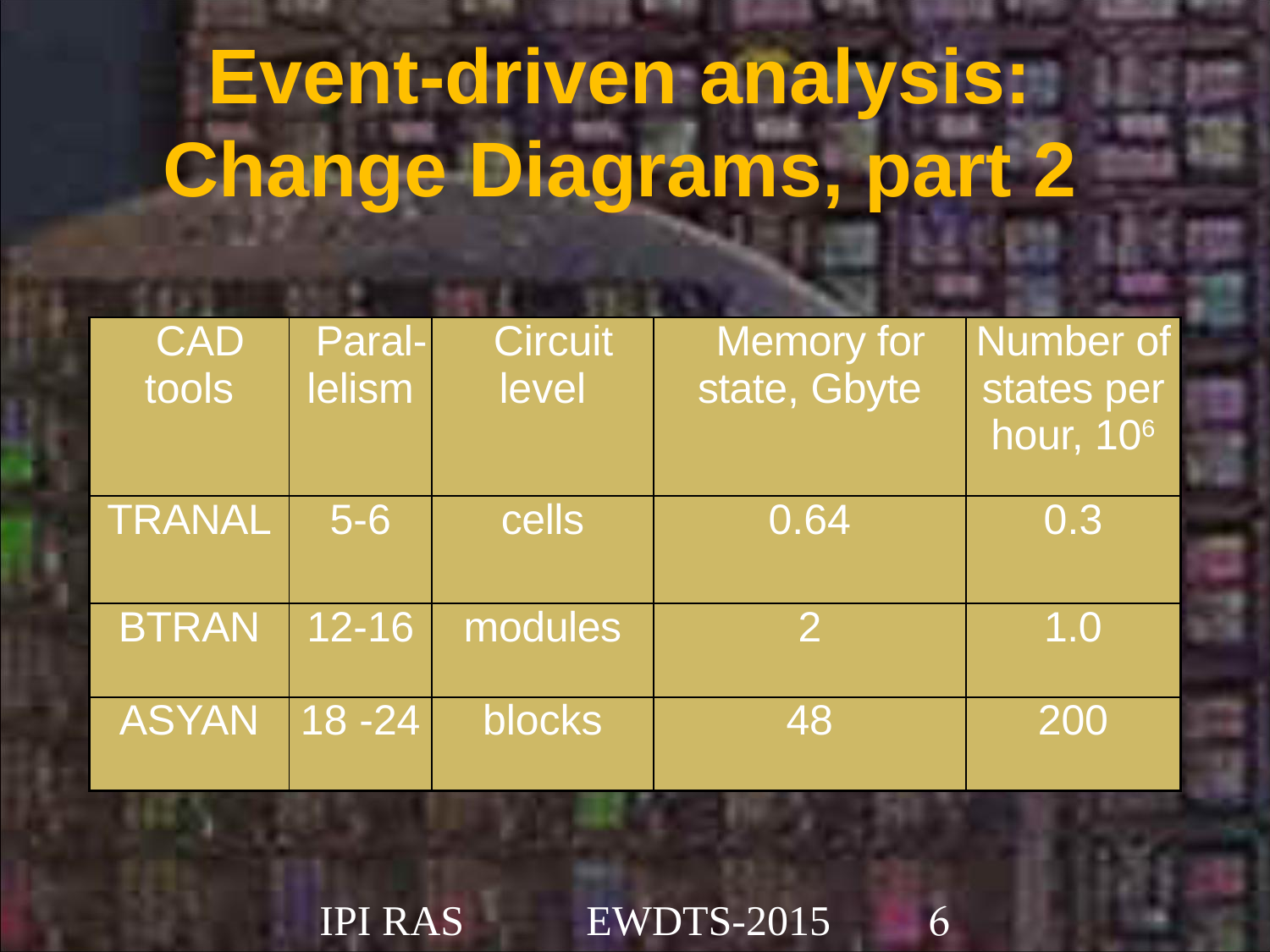

# Event-driven analysis: Change Diagrams, part 2
| CAD tools | Paral-lelism | Circuit level | Memory for state, Gbyte | Number of states per hour, 106 |
| --- | --- | --- | --- | --- |
| TRANAL | 5-6 | cells | 0.64 | 0.3 |
| BTRAN | 12-16 | modules | 2 | 1.0 |
| ASYAN | 18 -24 | blocks | 48 | 200 |

IPI RAS 			EWDTS-2015 			6